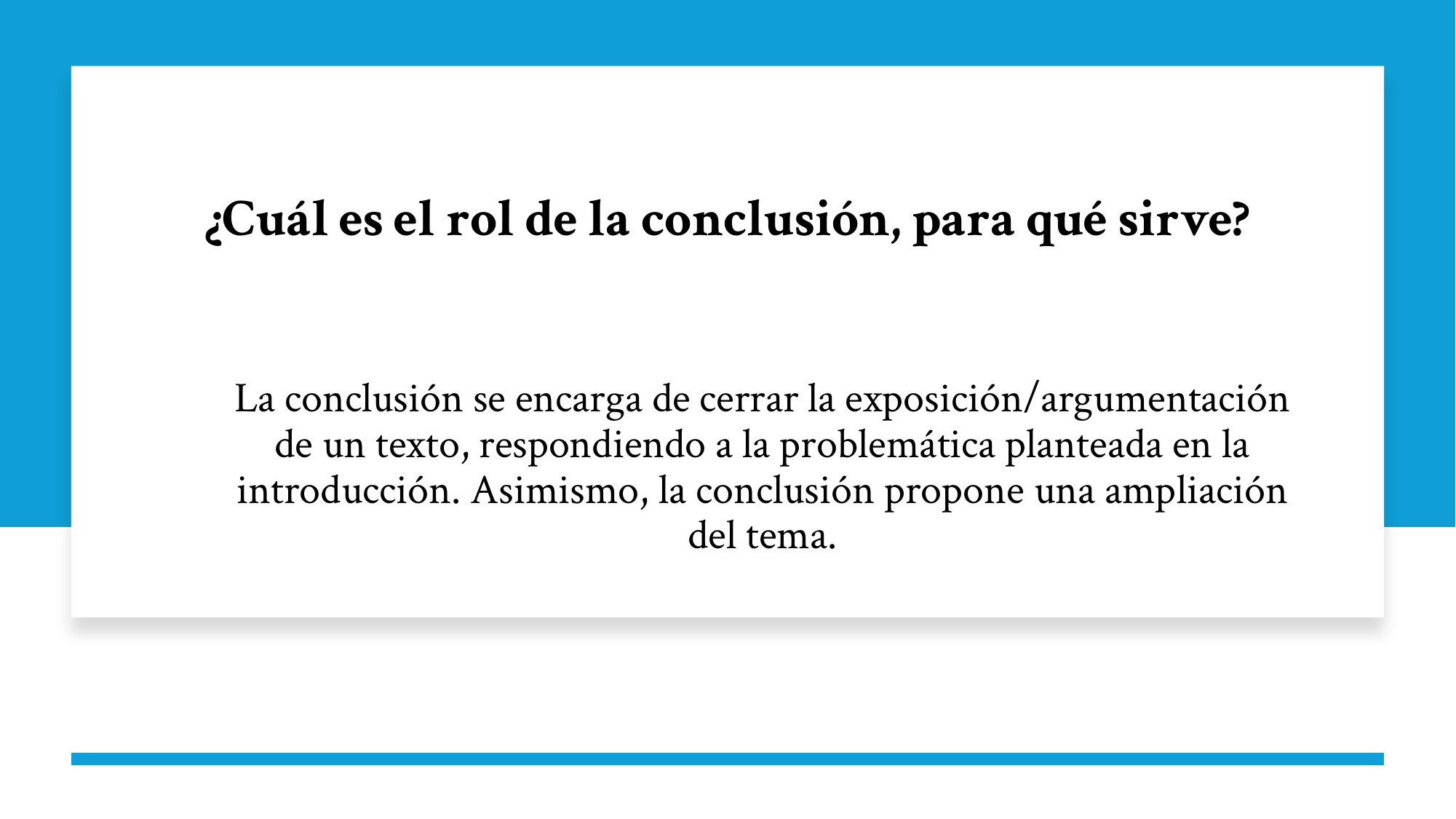

# ¿Cuál es el rol de la conclusión, para qué sirve?
La conclusión se encarga de cerrar la exposición/argumentación de un texto, respondiendo a la problemática planteada en la introducción. Asimismo, la conclusión propone una ampliación del tema.